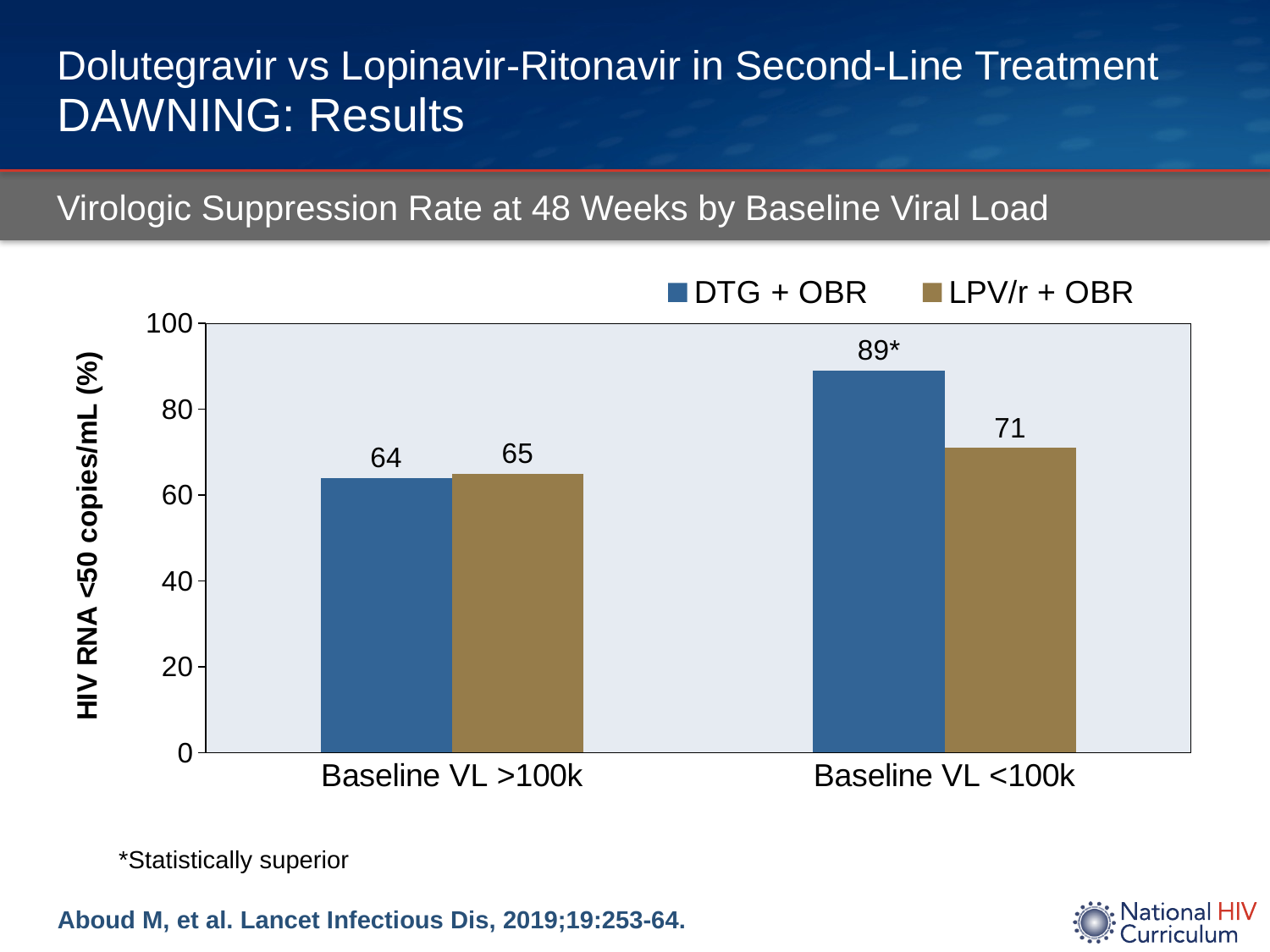

# Dolutegravir vs Lopinavir-Ritonavir in Second-Line Treatment DAWNING: Results
Virologic Suppression Rate at 48 Weeks by Baseline Viral Load

### Chart

| Category | DTG + OBR | LPV/r + OBR |
|---|---|---|
| Baseline VL >100k | 64.0 | 65.0 |
| Baseline VL <100k | 89.0 | 71.0 |
*Statistically superior
Aboud M, et al. Lancet Infectious Dis, 2019;19:253-64.